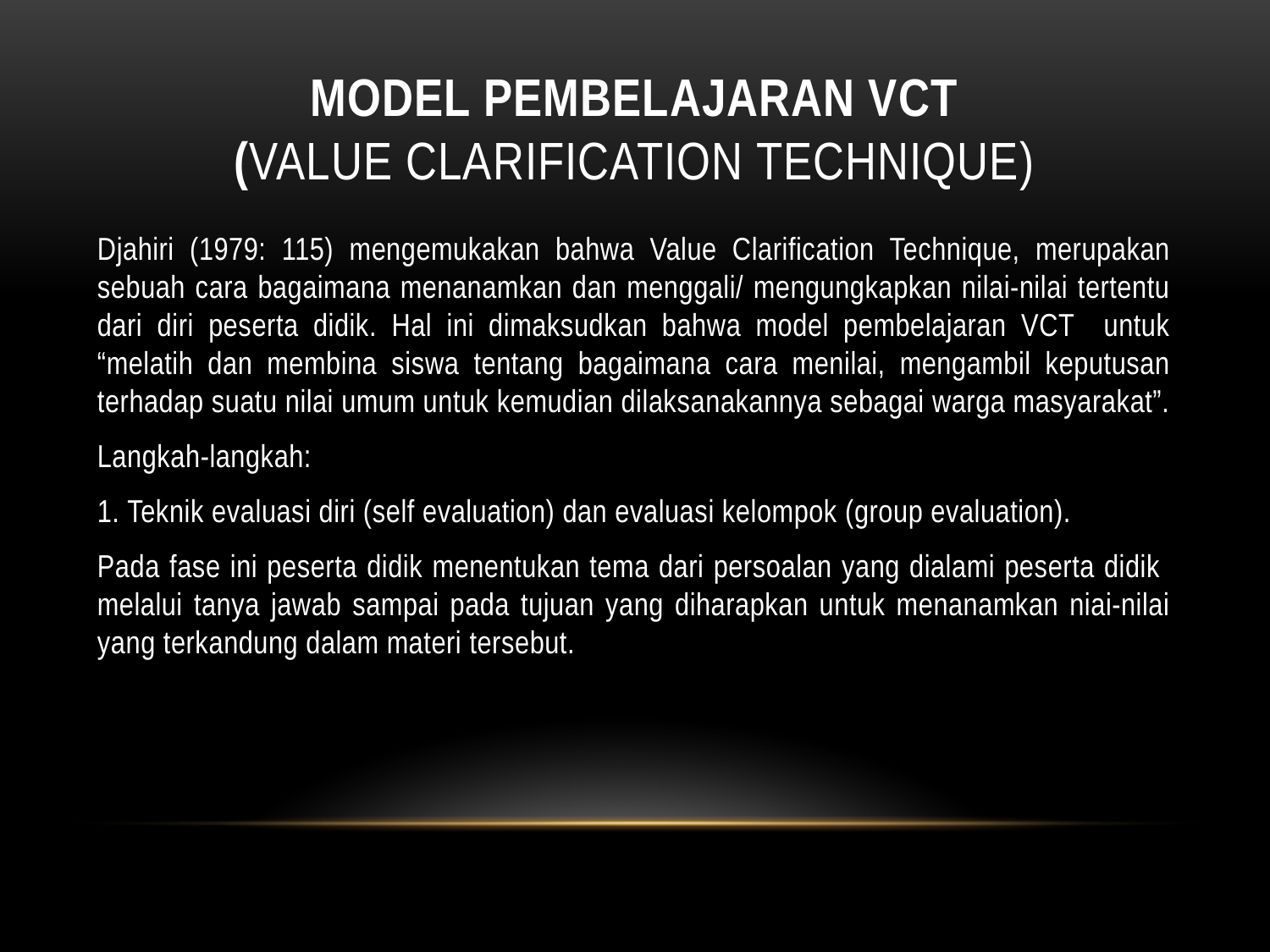

# Model Pembelajaran VCT (Value Clarification Technique)
Djahiri (1979: 115) mengemukakan bahwa Value Clarification Technique, merupakan sebuah cara bagaimana menanamkan dan menggali/ mengungkapkan nilai-nilai tertentu dari diri peserta didik. Hal ini dimaksudkan bahwa model pembelajaran VCT  untuk “melatih dan membina siswa tentang bagaimana cara menilai, mengambil keputusan terhadap suatu nilai umum untuk kemudian dilaksanakannya sebagai warga masyarakat”.
Langkah-langkah:
1. Teknik evaluasi diri (self evaluation) dan evaluasi kelompok (group evaluation).
Pada fase ini peserta didik menentukan tema dari persoalan yang dialami peserta didik  melalui tanya jawab sampai pada tujuan yang diharapkan untuk menanamkan niai-nilai yang terkandung dalam materi tersebut.